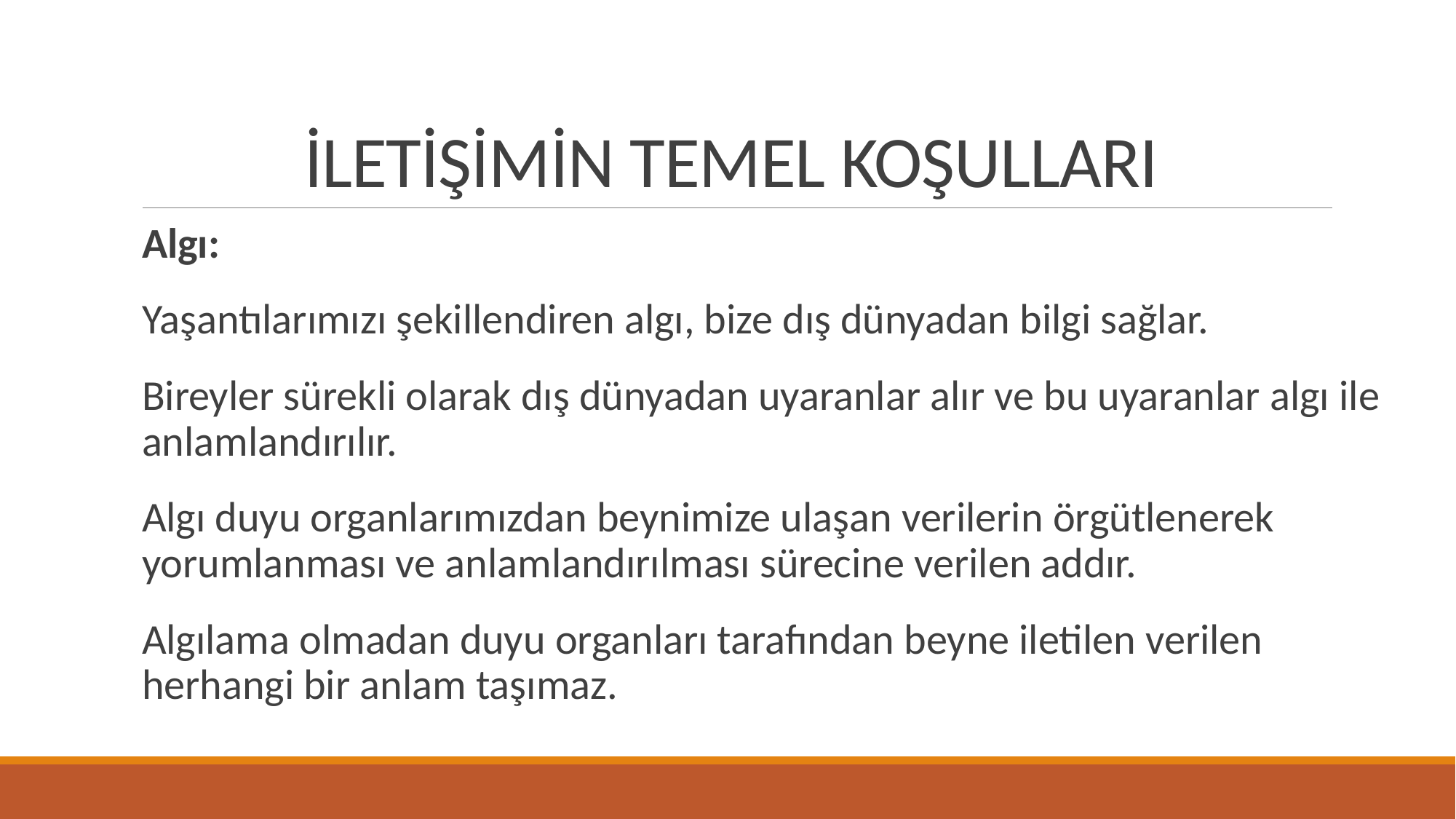

# İLETİŞİMİN TEMEL KOŞULLARI
Algı:
Yaşantılarımızı şekillendiren algı, bize dış dünyadan bilgi sağlar.
Bireyler sürekli olarak dış dünyadan uyaranlar alır ve bu uyaranlar algı ile anlamlandırılır.
Algı duyu organlarımızdan beynimize ulaşan verilerin örgütlenerek yorumlanması ve anlamlandırılması sürecine verilen addır.
Algılama olmadan duyu organları tarafından beyne iletilen verilen herhangi bir anlam taşımaz.